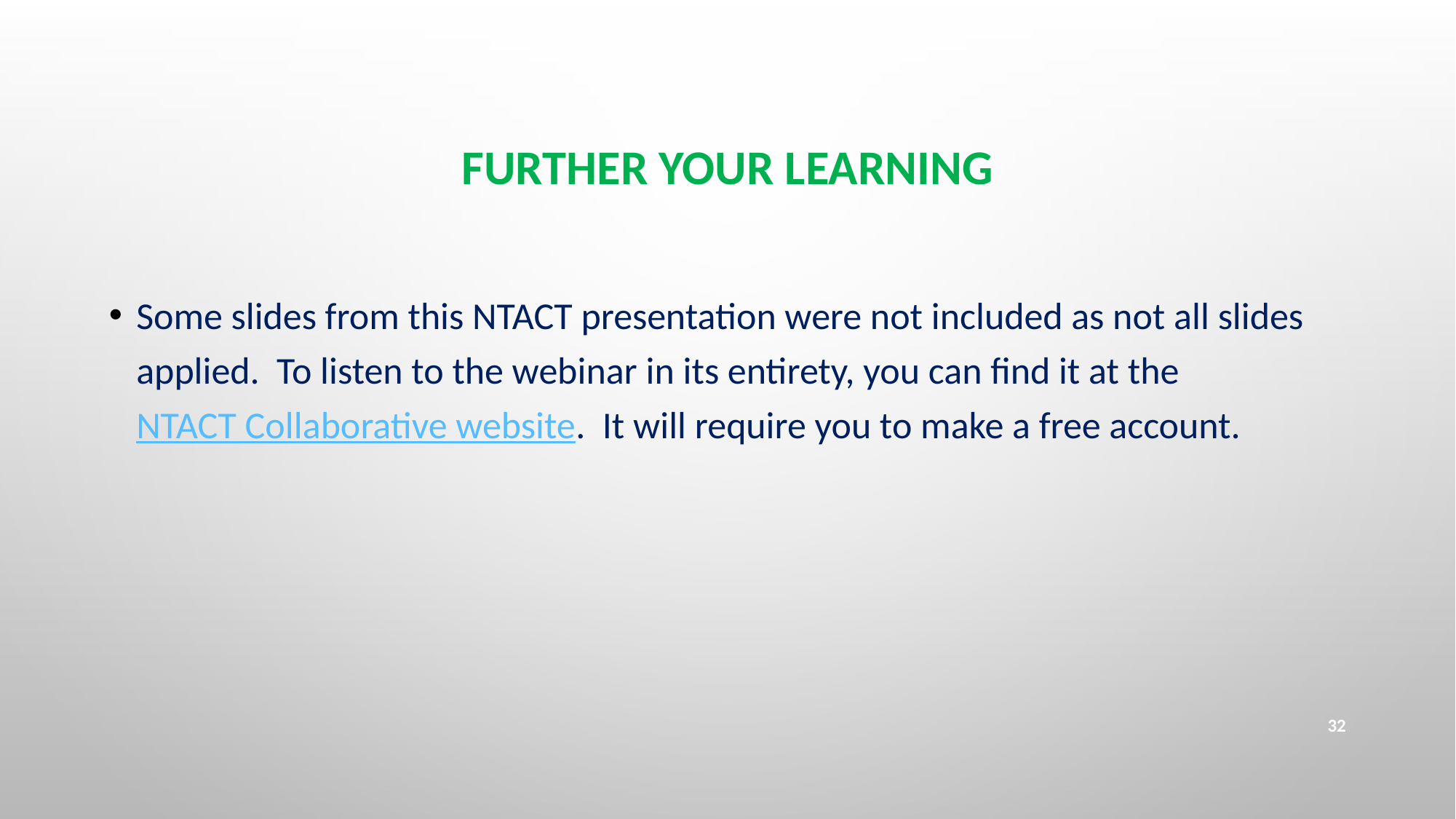

# FURTHER YOUR LEARNING
Some slides from this NTACT presentation were not included as not all slides applied.  To listen to the webinar in its entirety, you can find it at the NTACT Collaborative website.  It will require you to make a free account.
32